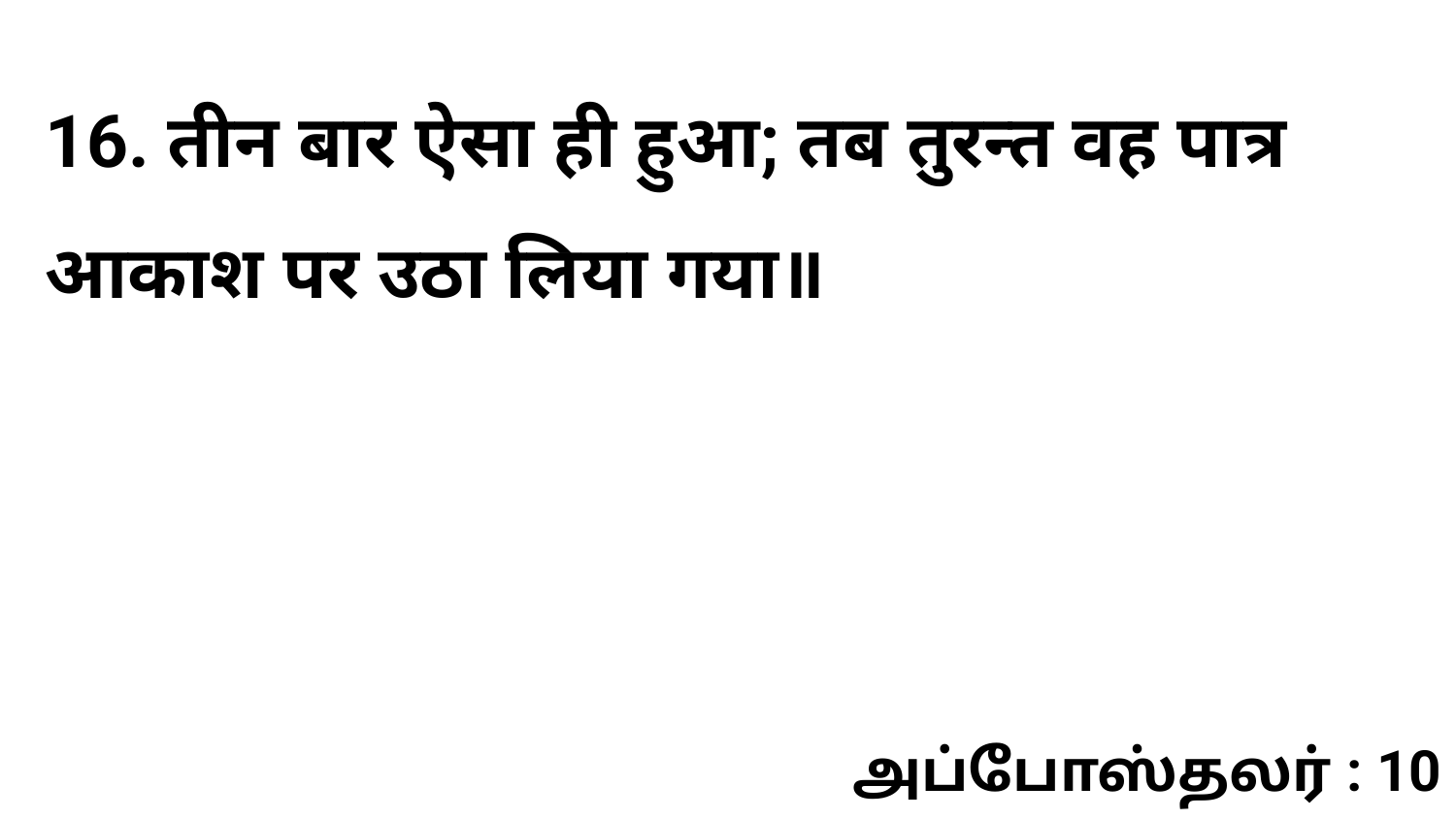

16. तीन बार ऐसा ही हुआ; तब तुरन्त वह पात्र आकाश पर उठा लिया गया॥
அப்போஸ்தலர் : 10